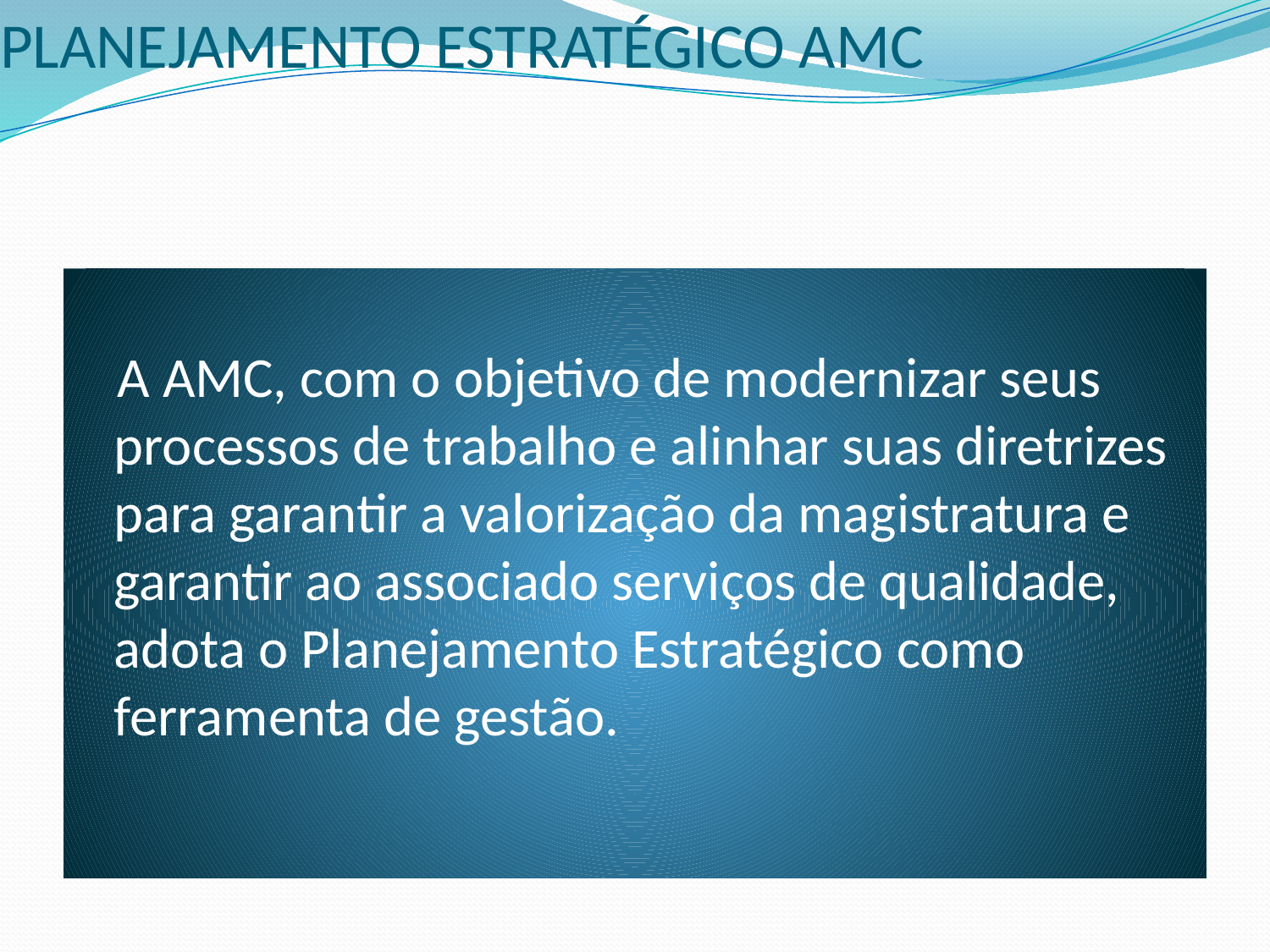

# PLANEJAMENTO ESTRATÉGICO AMC

    A AMC, com o objetivo de modernizar seus processos de trabalho e alinhar suas diretrizes para garantir a valorização da magistratura e garantir ao associado serviços de qualidade,  adota o Planejamento Estratégico como ferramenta de gestão.